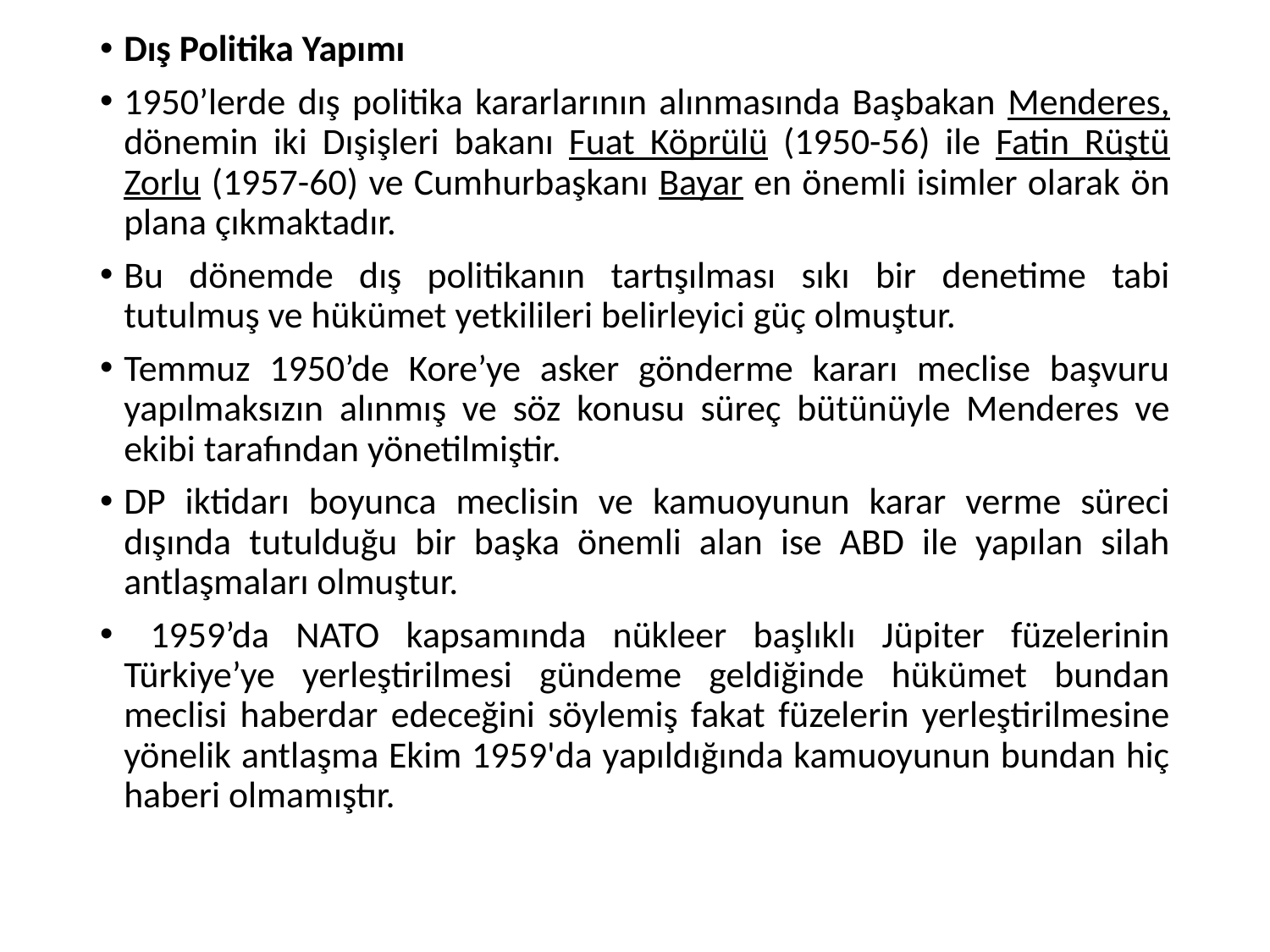

Dış Politika Yapımı
1950’lerde dış politika kararlarının alınmasında Başbakan Menderes, dönemin iki Dışişleri bakanı Fuat Köprülü (1950-56) ile Fatin Rüştü Zorlu (1957-60) ve Cumhurbaşkanı Bayar en önemli isimler olarak ön plana çıkmaktadır.
Bu dönemde dış politikanın tartışılması sıkı bir denetime tabi tutulmuş ve hükümet yetkilileri belirleyici güç olmuştur.
Temmuz 1950’de Kore’ye asker gönderme kararı meclise başvuru yapılmaksızın alınmış ve söz konusu süreç bütünüyle Menderes ve ekibi tarafından yönetilmiştir.
DP iktidarı boyunca meclisin ve kamuoyunun karar verme süreci dışında tutulduğu bir başka önemli alan ise ABD ile yapılan silah antlaşmaları olmuştur.
 1959’da NATO kapsamında nükleer başlıklı Jüpiter füzelerinin Türkiye’ye yerleştirilmesi gündeme geldiğinde hükümet bundan meclisi haberdar edeceğini söylemiş fakat füzelerin yerleştirilmesine yönelik antlaşma Ekim 1959'da yapıldığında kamuoyunun bundan hiç haberi olmamıştır.